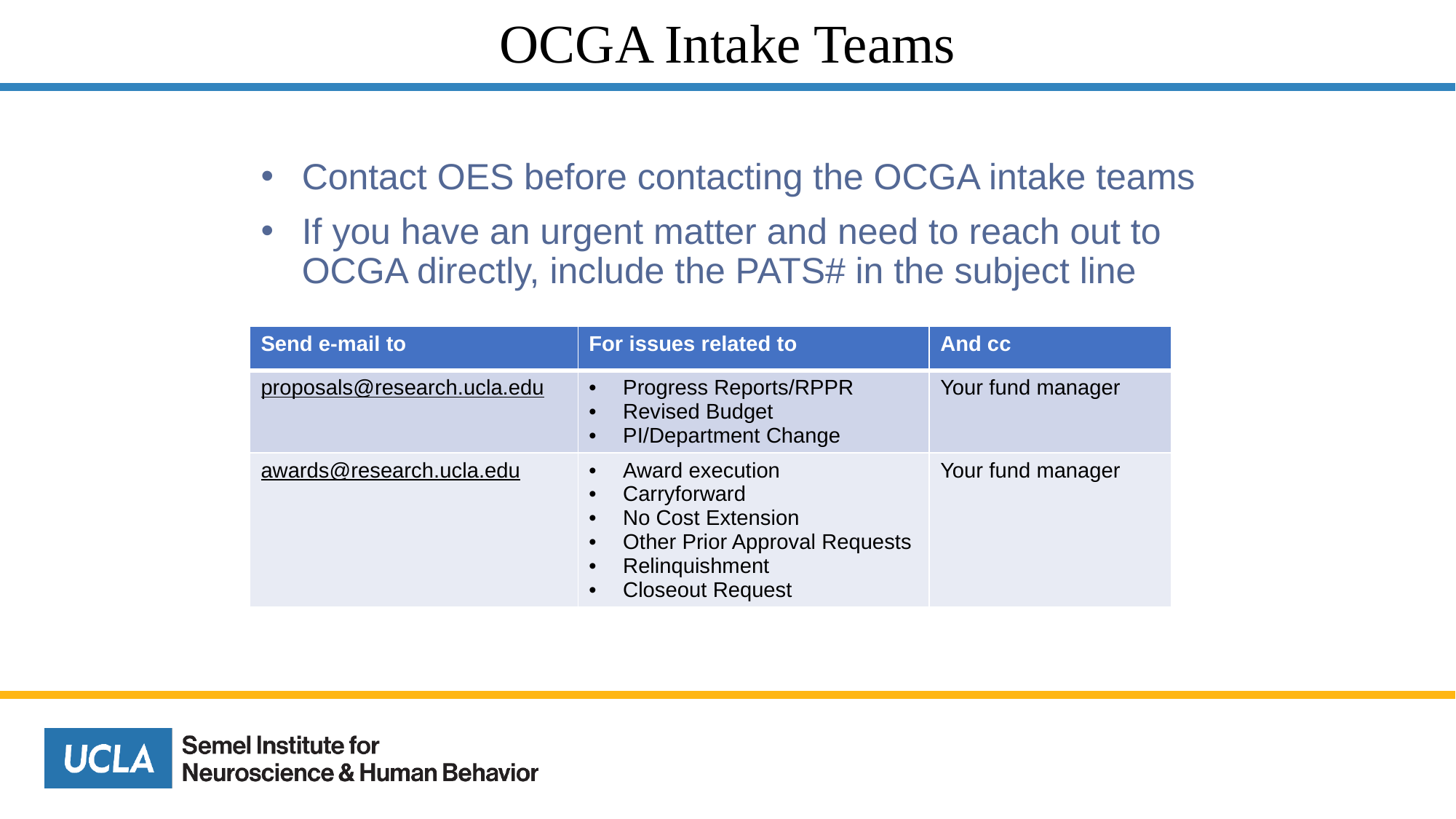

# OCGA Intake Teams
Contact OES before contacting the OCGA intake teams
If you have an urgent matter and need to reach out to OCGA directly, include the PATS# in the subject line

| Send e-mail to | For issues related to | And cc |
| --- | --- | --- |
| proposals@research.ucla.edu | Progress Reports/RPPR Revised Budget PI/Department Change | Your fund manager |
| awards@research.ucla.edu | Award execution Carryforward No Cost Extension Other Prior Approval Requests Relinquishment Closeout Request | Your fund manager |